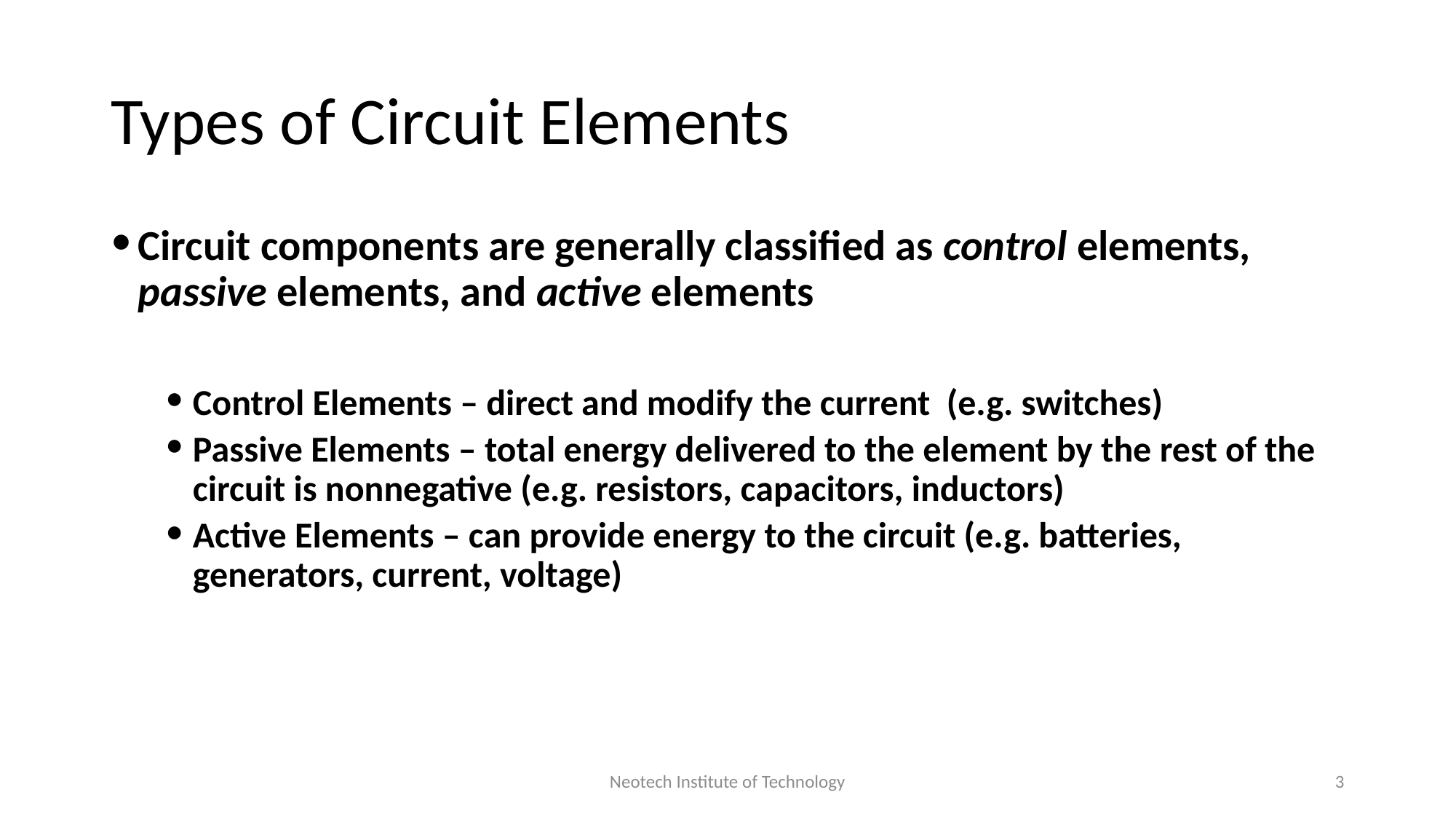

# Types of Circuit Elements
Circuit components are generally classified as control elements, passive elements, and active elements

Control Elements – direct and modify the current  (e.g. switches)
Passive Elements – total energy delivered to the element by the rest of the circuit is nonnegative (e.g. resistors, capacitors, inductors)
Active Elements – can provide energy to the circuit (e.g. batteries, generators, current, voltage)

Neotech Institute of Technology
3